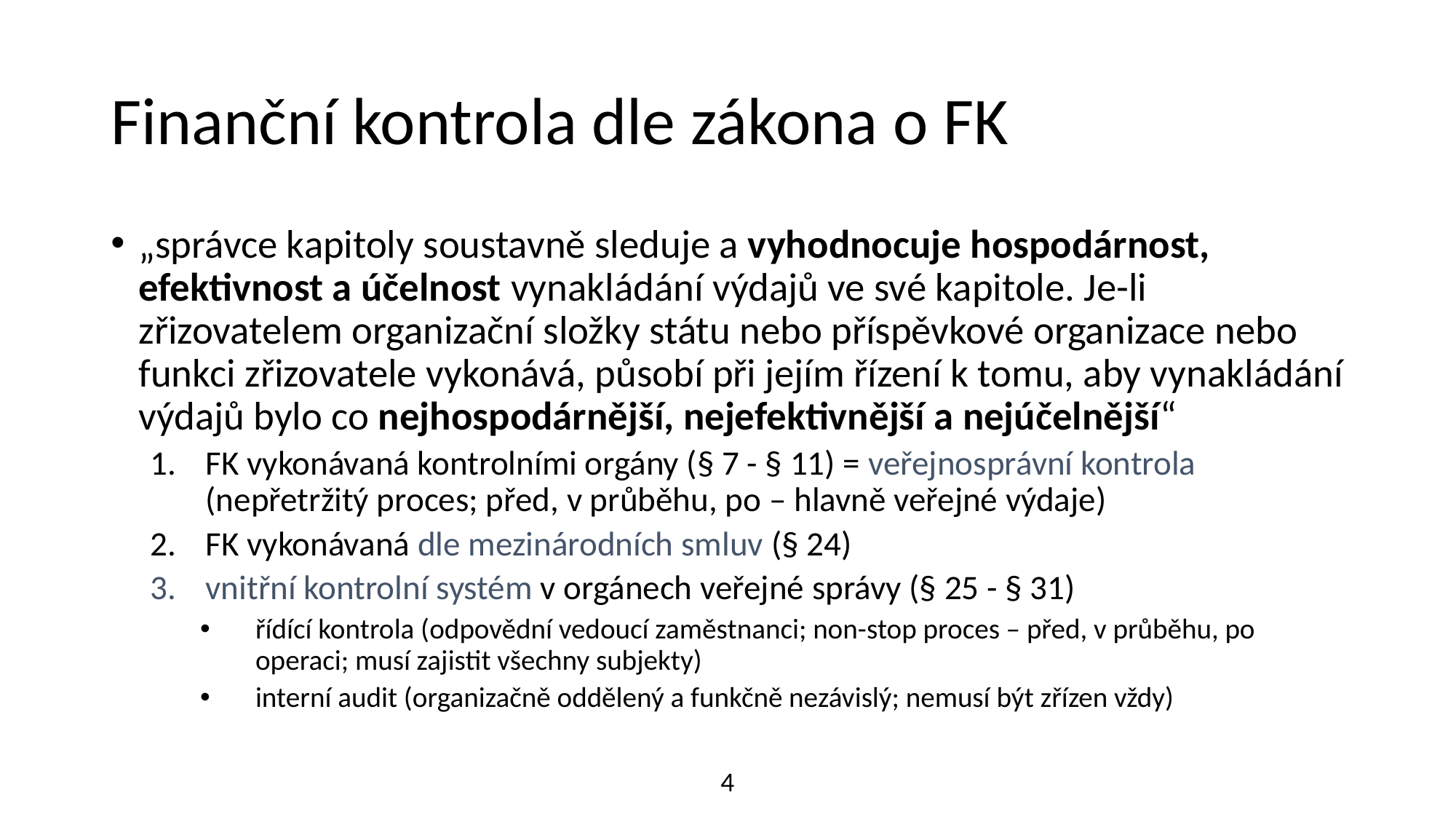

# Finanční kontrola dle zákona o FK
„správce kapitoly soustavně sleduje a vyhodnocuje hospodárnost, efektivnost a účelnost vynakládání výdajů ve své kapitole. Je-li zřizovatelem organizační složky státu nebo příspěvkové organizace nebo funkci zřizovatele vykonává, působí při jejím řízení k tomu, aby vynakládání výdajů bylo co nejhospodárnější, nejefektivnější a nejúčelnější“
FK vykonávaná kontrolními orgány (§ 7 - § 11) = veřejnosprávní kontrola
(nepřetržitý proces; před, v průběhu, po – hlavně veřejné výdaje)
FK vykonávaná dle mezinárodních smluv (§ 24)
vnitřní kontrolní systém v orgánech veřejné správy (§ 25 - § 31)
řídící kontrola (odpovědní vedoucí zaměstnanci; non-stop proces – před, v průběhu, po operaci; musí zajistit všechny subjekty)
interní audit (organizačně oddělený a funkčně nezávislý; nemusí být zřízen vždy)
4